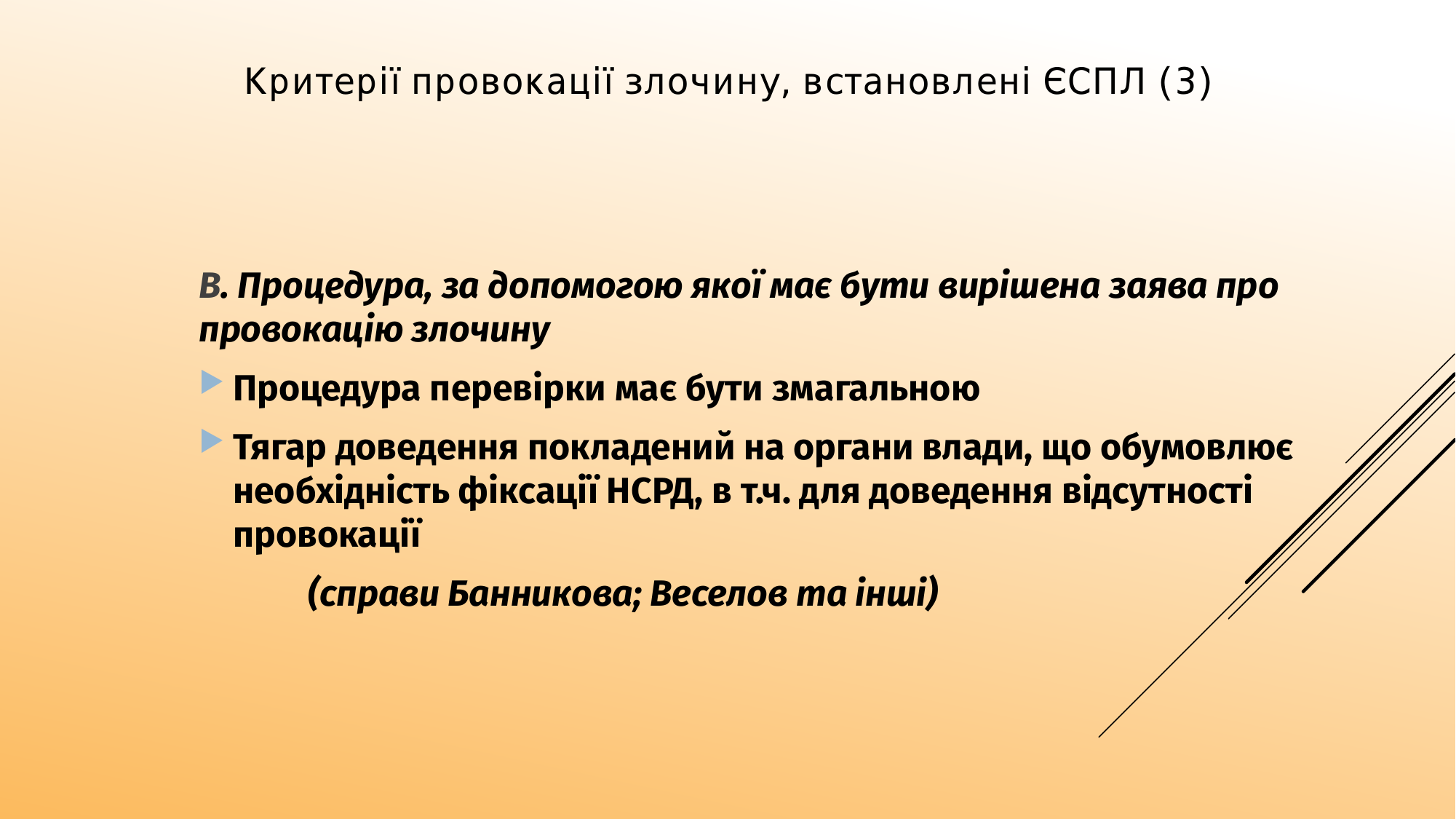

Критерії провокації злочину, встановлені ЄСПЛ (3)
В. Процедура, за допомогою якої має бути вирішена заява про провокацію злочину
Процедура перевірки має бути змагальною
Тягар доведення покладений на органи влади, що обумовлює необхідність фіксації НСРД, в т.ч. для доведення відсутності провокації
	(справи Банникова; Веселов та інші)

51